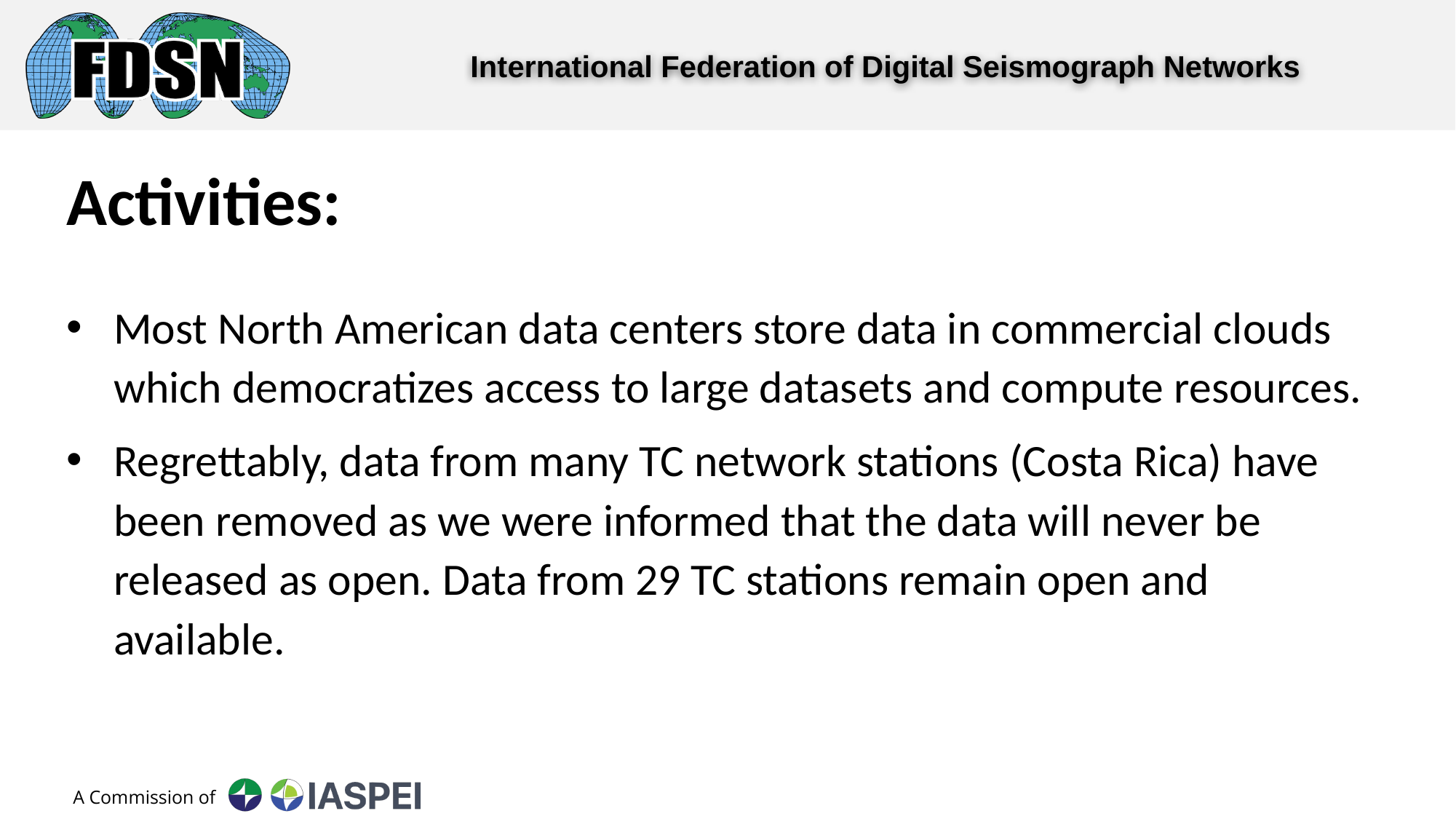

Activities:

Most North American data centers store data in commercial clouds which democratizes access to large datasets and compute resources.
Regrettably, data from many TC network stations (Costa Rica) have been removed as we were informed that the data will never be released as open. Data from 29 TC stations remain open and available.